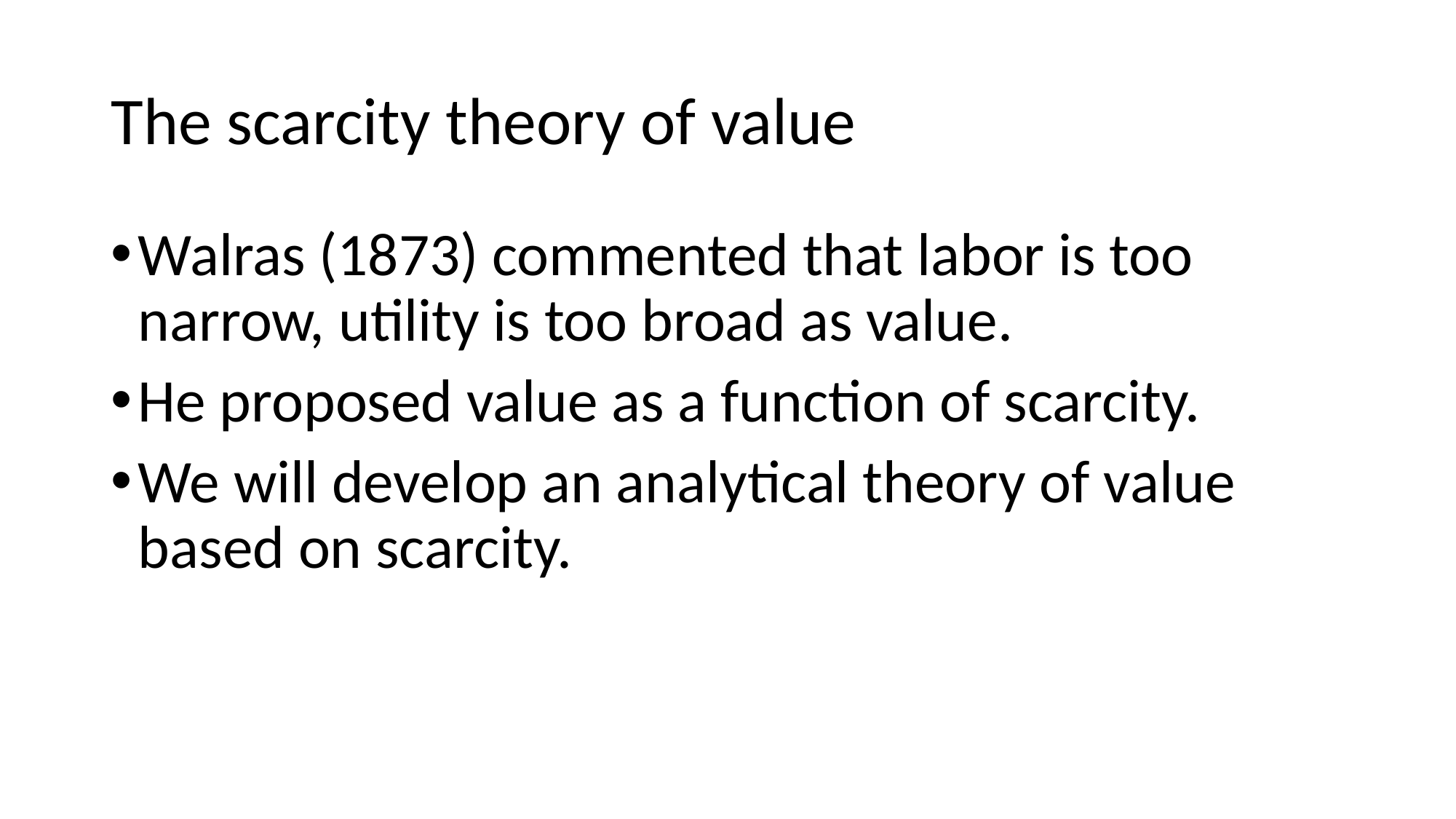

# The scarcity theory of value
Walras (1873) commented that labor is too narrow, utility is too broad as value.
He proposed value as a function of scarcity.
We will develop an analytical theory of value based on scarcity.